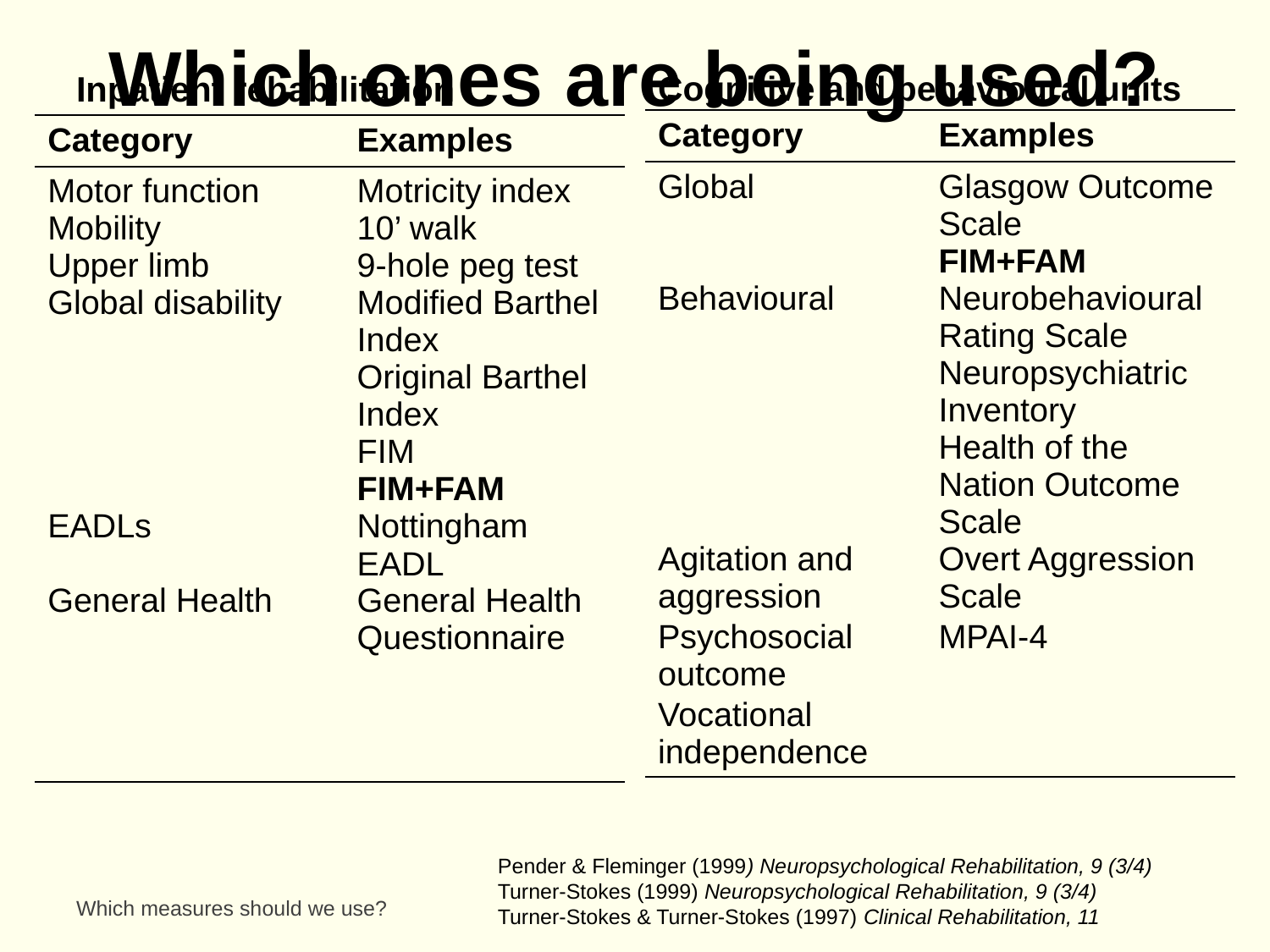

# Which ones are being used?
Inpatient rehabilitation
Cognitive and behavioural units
| Category | Examples |
| --- | --- |
| Global Behavioural Agitation and aggression Psychosocial outcome Vocational independence | Glasgow Outcome Scale FIM+FAM Neurobehavioural Rating Scale Neuropsychiatric Inventory Health of the Nation Outcome Scale Overt Aggression Scale MPAI-4 |
| Category | Examples |
| --- | --- |
| Motor function Mobility Upper limb Global disability EADLs General Health | Motricity index 10’ walk 9-hole peg test Modified Barthel Index Original Barthel Index FIM FIM+FAM Nottingham EADL General Health Questionnaire |
Pender & Fleminger (1999) Neuropsychological Rehabilitation, 9 (3/4)
Turner-Stokes (1999) Neuropsychological Rehabilitation, 9 (3/4)
Turner-Stokes & Turner-Stokes (1997) Clinical Rehabilitation, 11
Which measures should we use?